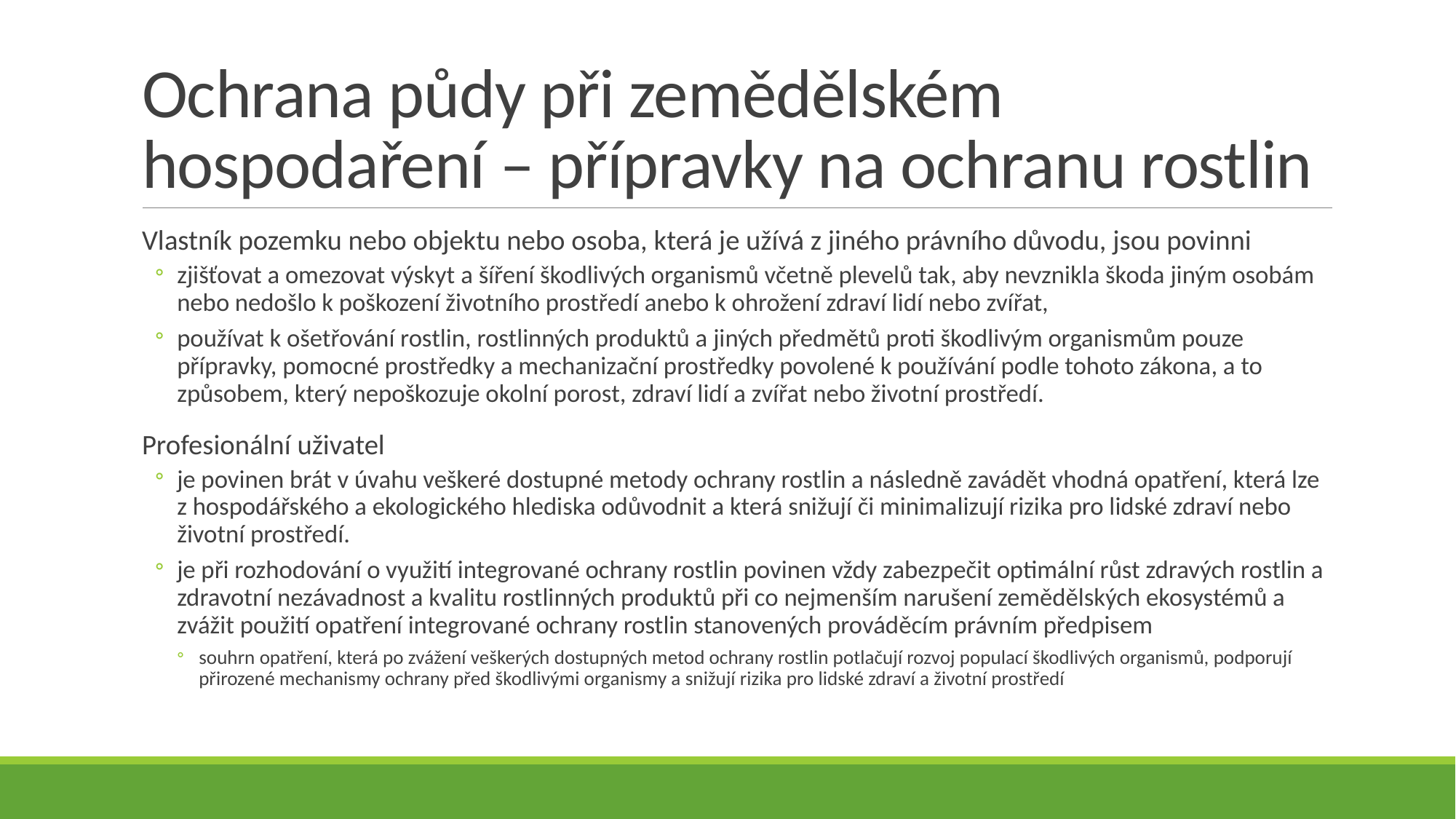

# Ochrana půdy při zemědělském hospodaření – přípravky na ochranu rostlin
Vlastník pozemku nebo objektu nebo osoba, která je užívá z jiného právního důvodu, jsou povinni
zjišťovat a omezovat výskyt a šíření škodlivých organismů včetně plevelů tak, aby nevznikla škoda jiným osobám nebo nedošlo k poškození životního prostředí anebo k ohrožení zdraví lidí nebo zvířat,
používat k ošetřování rostlin, rostlinných produktů a jiných předmětů proti škodlivým organismům pouze přípravky, pomocné prostředky a mechanizační prostředky povolené k používání podle tohoto zákona, a to způsobem, který nepoškozuje okolní porost, zdraví lidí a zvířat nebo životní prostředí.
Profesionální uživatel
je povinen brát v úvahu veškeré dostupné metody ochrany rostlin a následně zavádět vhodná opatření, která lze z hospodářského a ekologického hlediska odůvodnit a která snižují či minimalizují rizika pro lidské zdraví nebo životní prostředí.
je při rozhodování o využití integrované ochrany rostlin povinen vždy zabezpečit optimální růst zdravých rostlin a zdravotní nezávadnost a kvalitu rostlinných produktů při co nejmenším narušení zemědělských ekosystémů a zvážit použití opatření integrované ochrany rostlin stanovených prováděcím právním předpisem
souhrn opatření, která po zvážení veškerých dostupných metod ochrany rostlin potlačují rozvoj populací škodlivých organismů, podporují přirozené mechanismy ochrany před škodlivými organismy a snižují rizika pro lidské zdraví a životní prostředí